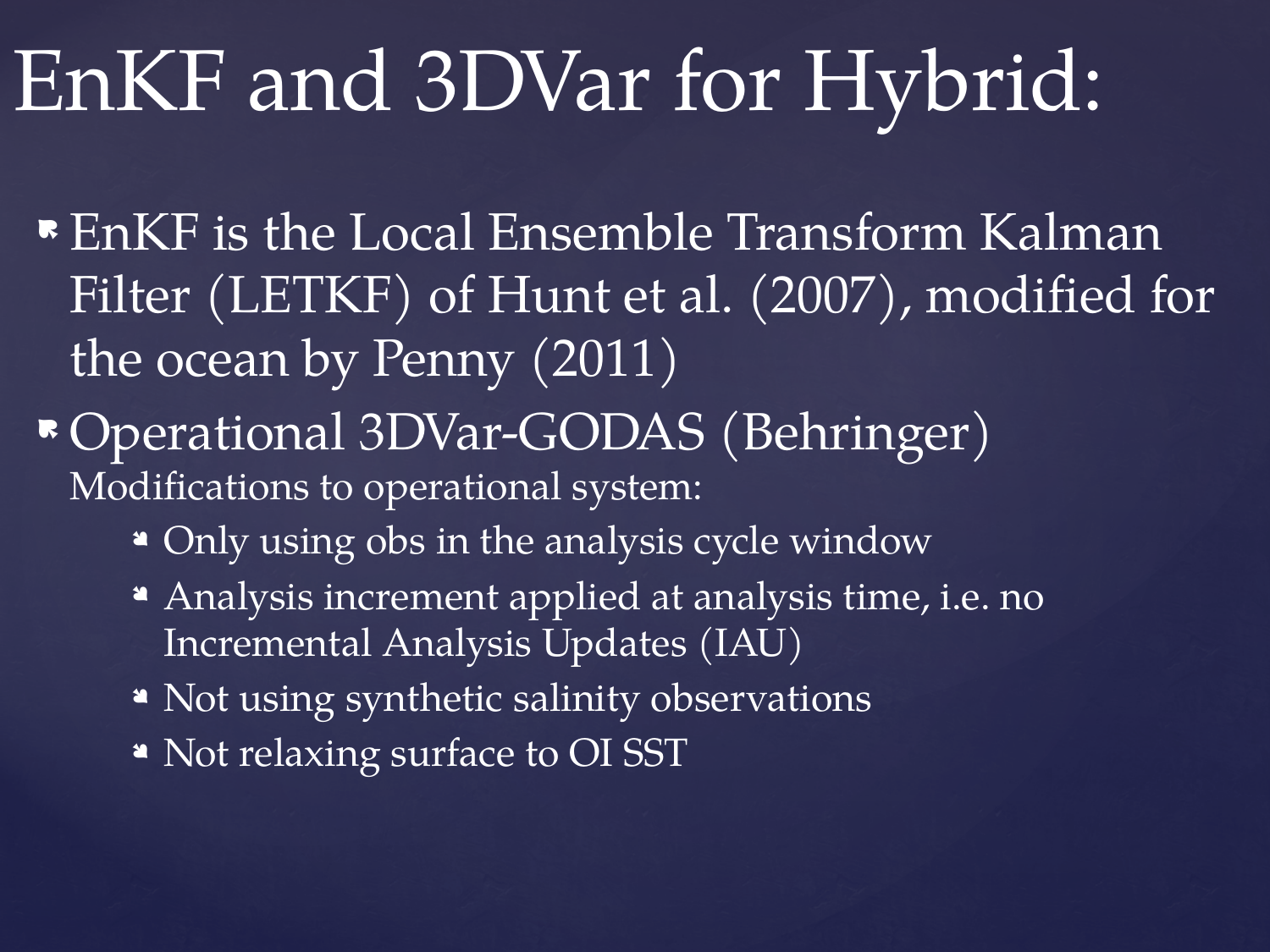

# EnKF and 3DVar for Hybrid:
EnKF is the Local Ensemble Transform Kalman Filter (LETKF) of Hunt et al. (2007), modified for the ocean by Penny (2011)
Operational 3DVar-GODAS (Behringer)
Modifications to operational system:
Only using obs in the analysis cycle window
Analysis increment applied at analysis time, i.e. no Incremental Analysis Updates (IAU)
Not using synthetic salinity observations
Not relaxing surface to OI SST